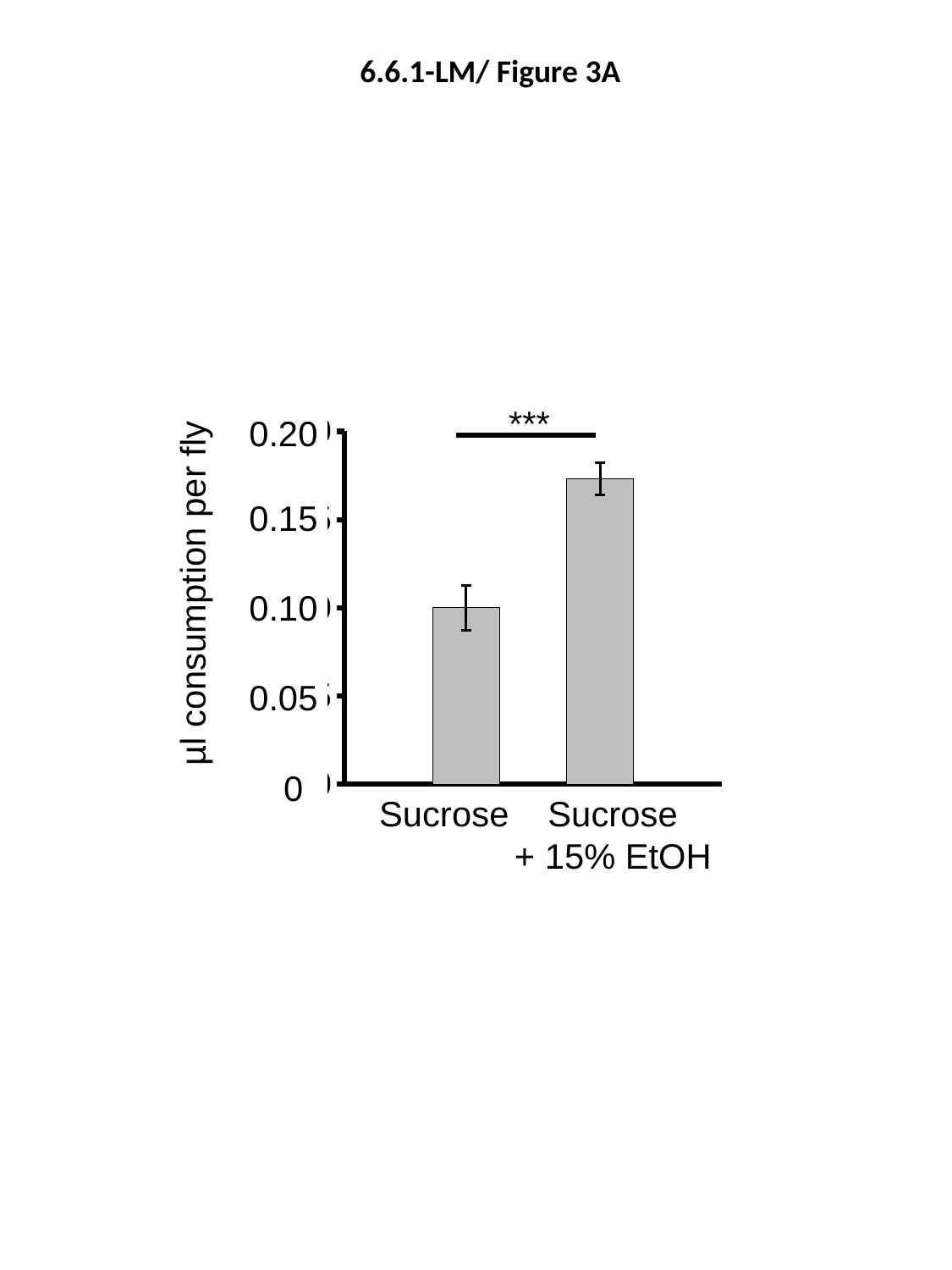

6.6.1-LM/ Figure 3A

### Chart

| Category |  |  |
|---|---|---|
***

0.20
0.15
µl consumption per fly
0.10
0.05
0
Sucrose
Sucrose
+ 15% EtOH